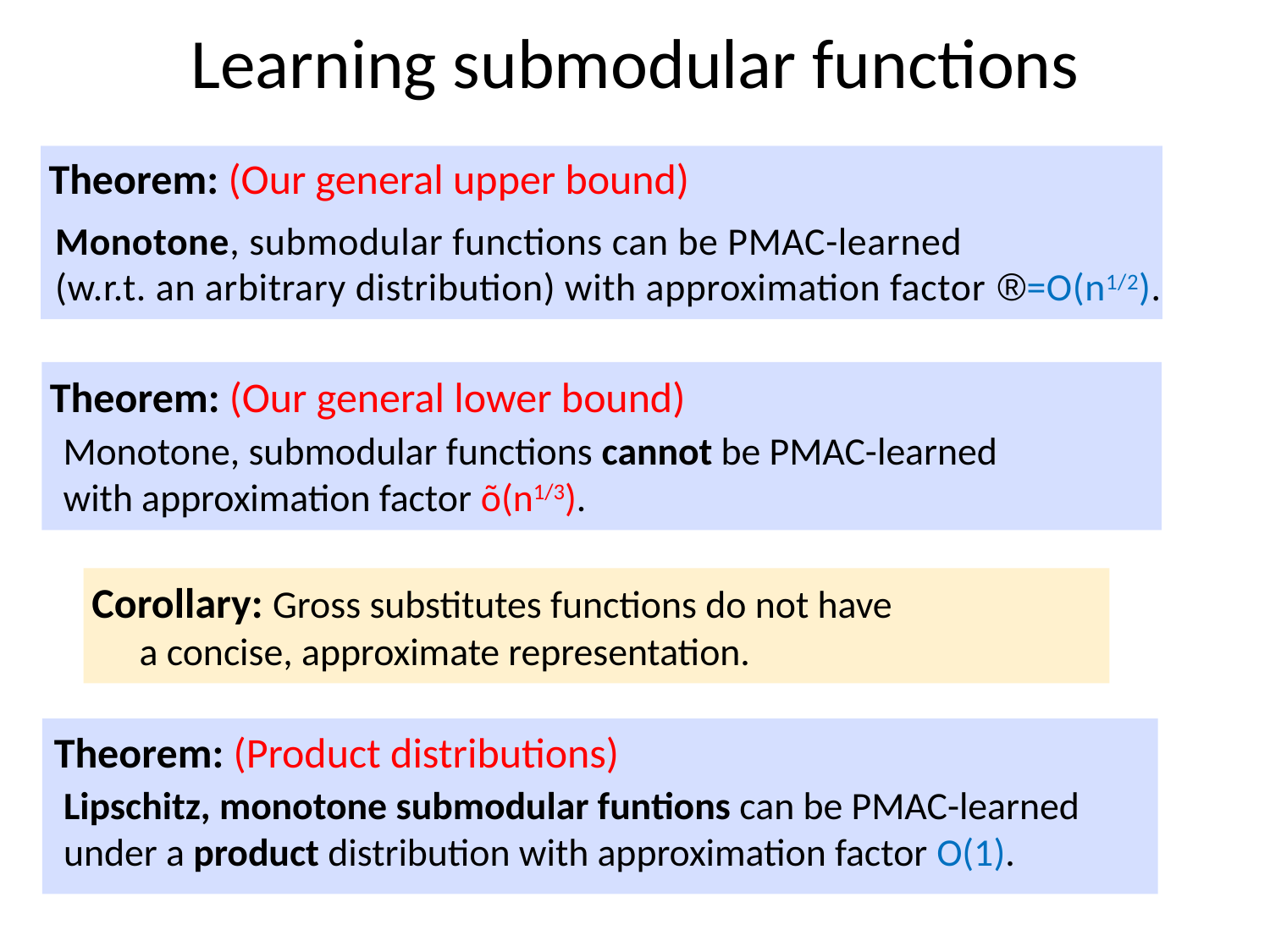

# Learning submodular functions
Theorem: (Our general upper bound)

Monotone, submodular functions can be PMAC-learned
(w.r.t. an arbitrary distribution) with approximation factor ®=O(n1/2).

Theorem: (Our general lower bound)
Monotone, submodular functions cannot be PMAC-learned
with approximation factor õ(n1/3).

Corollary: Gross substitutes functions do not have
a concise, approximate representation.

Theorem: (Product distributions)
Lipschitz, monotone submodular funtions can be PMAC-learned
under a product distribution with approximation factor O(1).